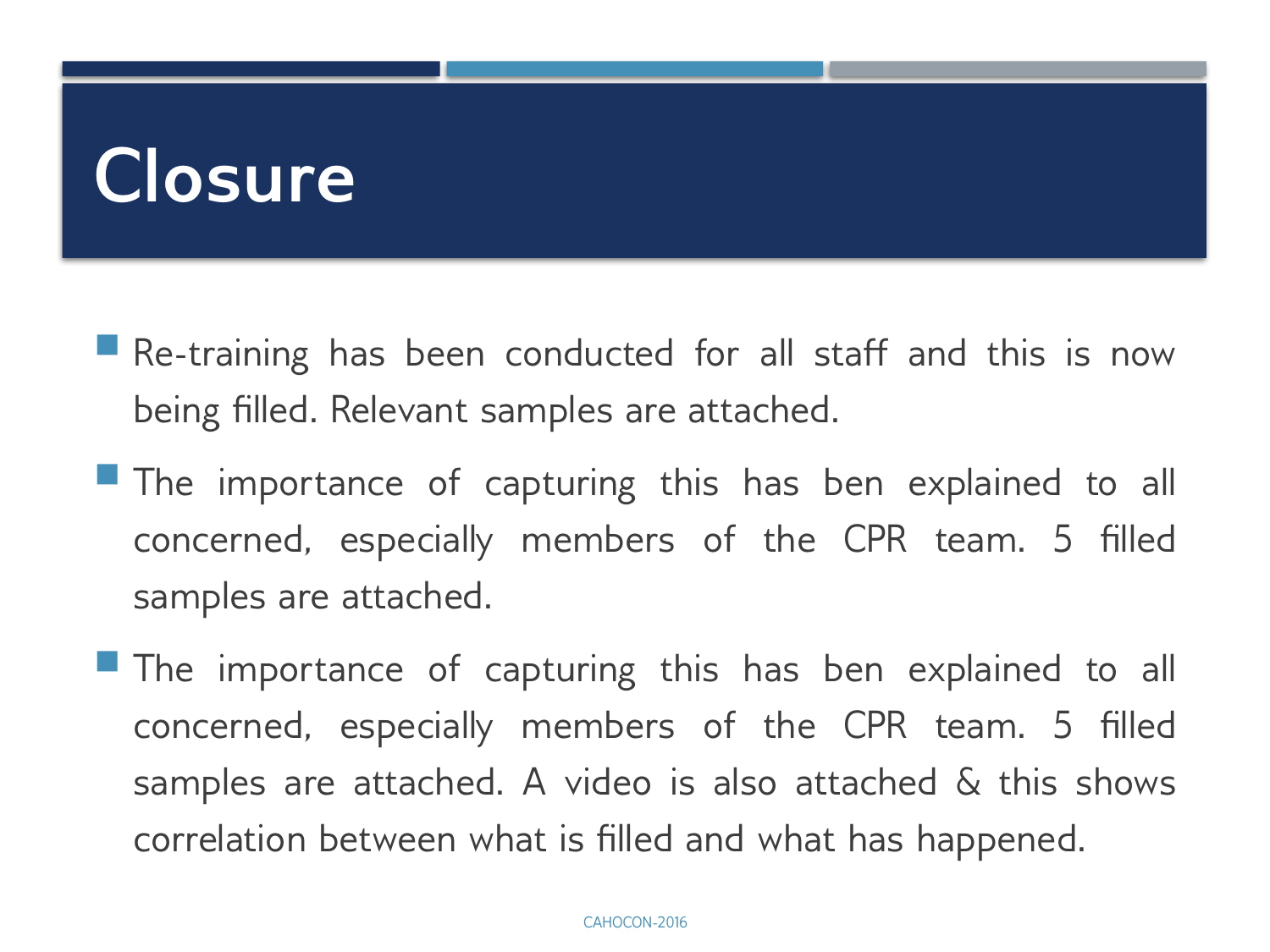

# Closure
Re-training has been conducted for all staff and this is now being filled. Relevant samples are attached.
The importance of capturing this has ben explained to all concerned, especially members of the CPR team. 5 filled samples are attached.
The importance of capturing this has ben explained to all concerned, especially members of the CPR team. 5 filled samples are attached. A video is also attached & this shows correlation between what is filled and what has happened.
CAHOCON-2016